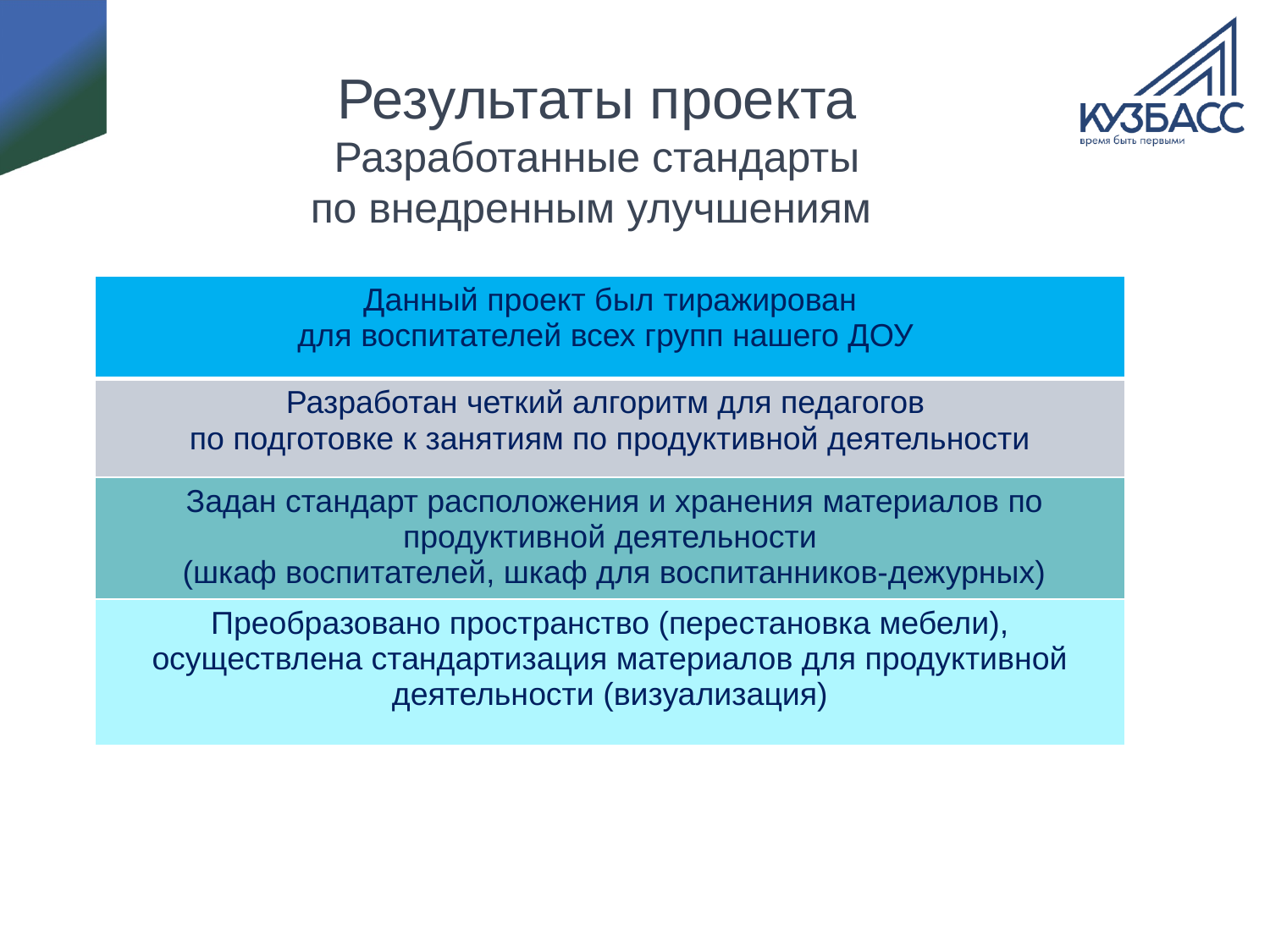

# Результаты проекта Разработанные стандарты по внедренным улучшениям
| Данный проект был тиражирован для воспитателей всех групп нашего ДОУ |
| --- |
| Разработан четкий алгоритм для педагогов по подготовке к занятиям по продуктивной деятельности |
| Задан стандарт расположения и хранения материалов по продуктивной деятельности (шкаф воспитателей, шкаф для воспитанников-дежурных) |
| Преобразовано пространство (перестановка мебели), осуществлена стандартизация материалов для продуктивной деятельности (визуализация) |